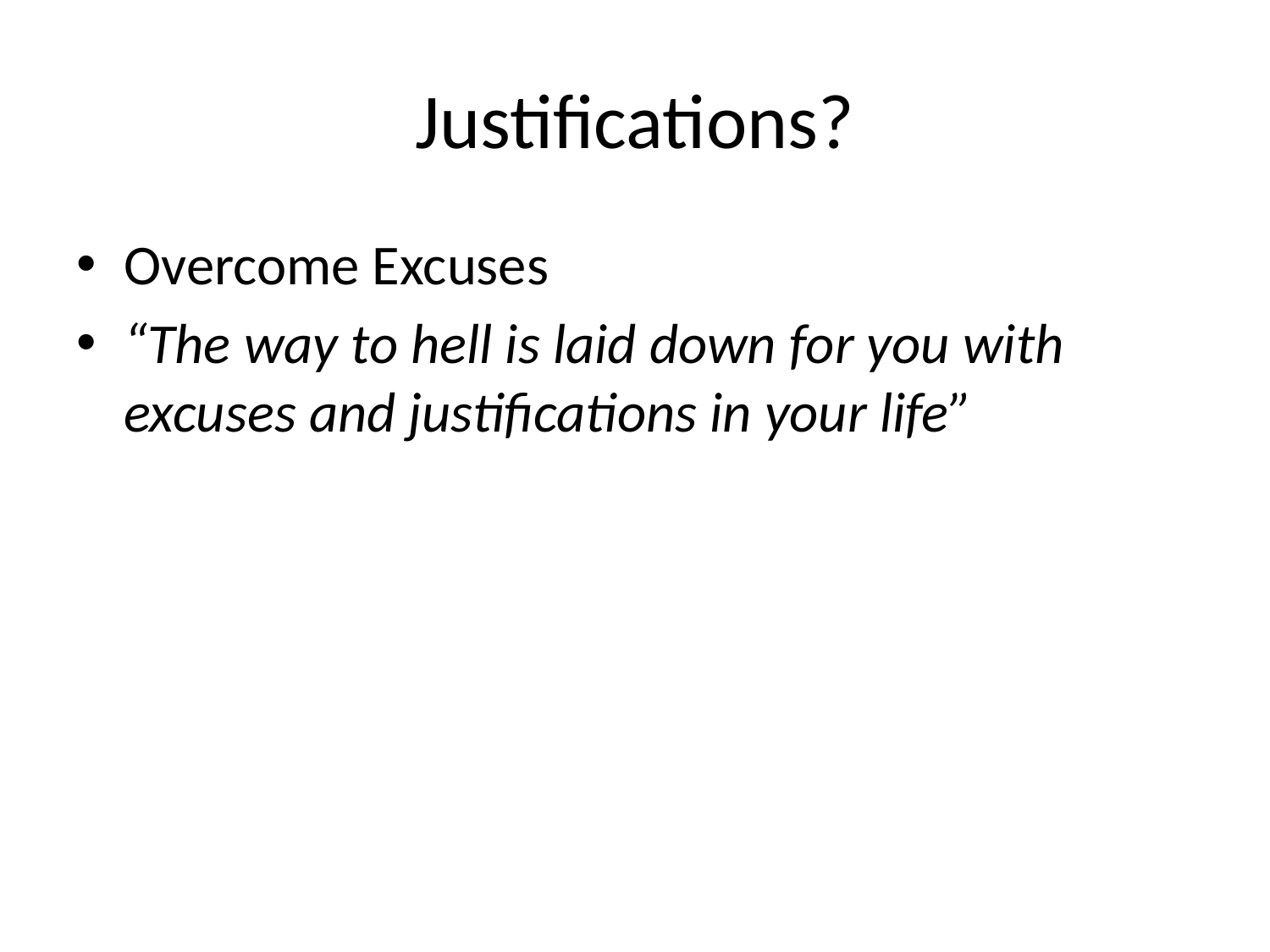

# Justifications?
Overcome Excuses
“The way to hell is laid down for you with excuses and justifications in your life”